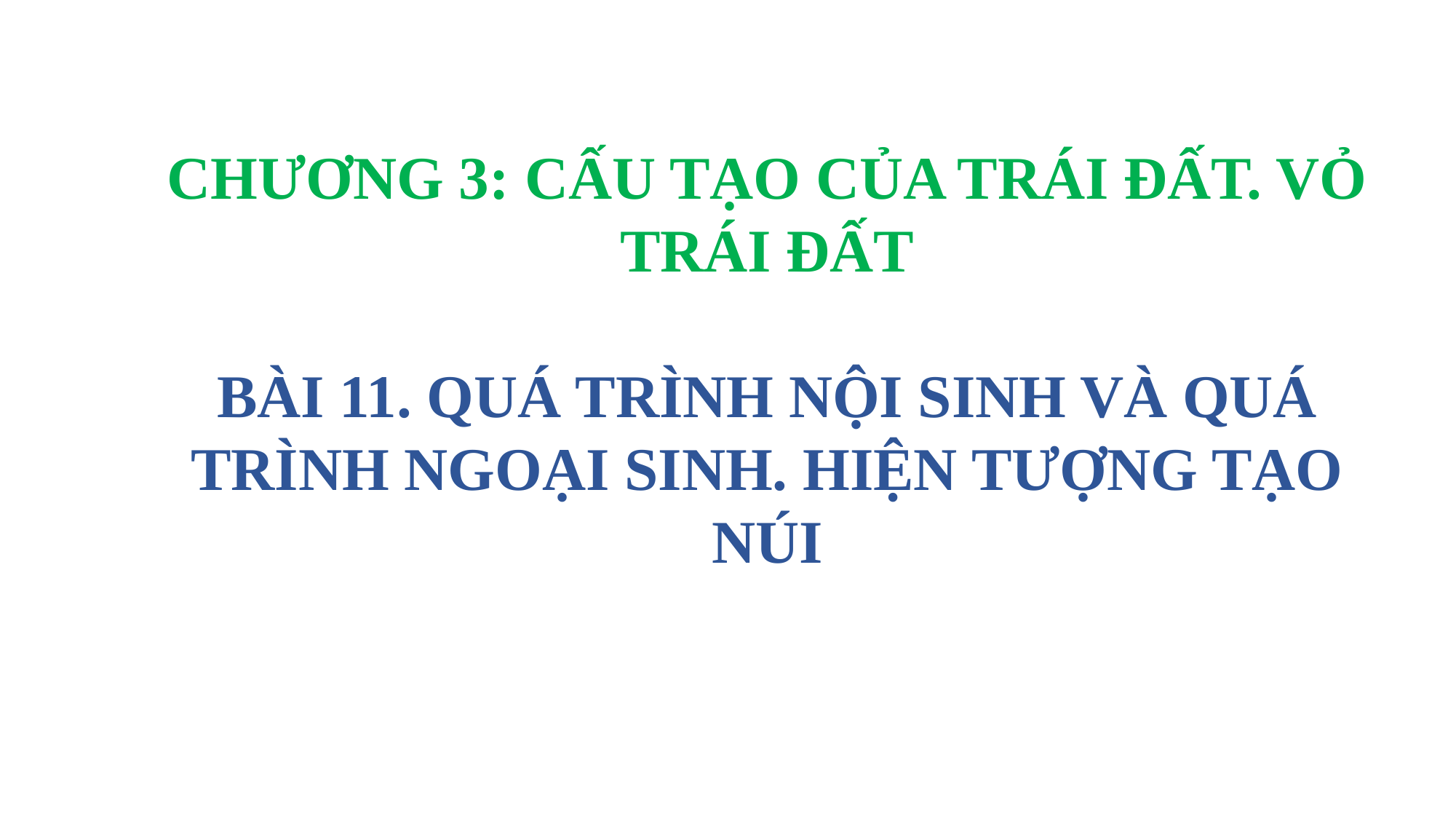

CHƯƠNG 3: CẤU TẠO CỦA TRÁI ĐẤT. VỎ TRÁI ĐẤT

BÀI 11. QUÁ TRÌNH NỘI SINH VÀ QUÁ TRÌNH NGOẠI SINH. HIỆN TƯỢNG TẠO NÚI